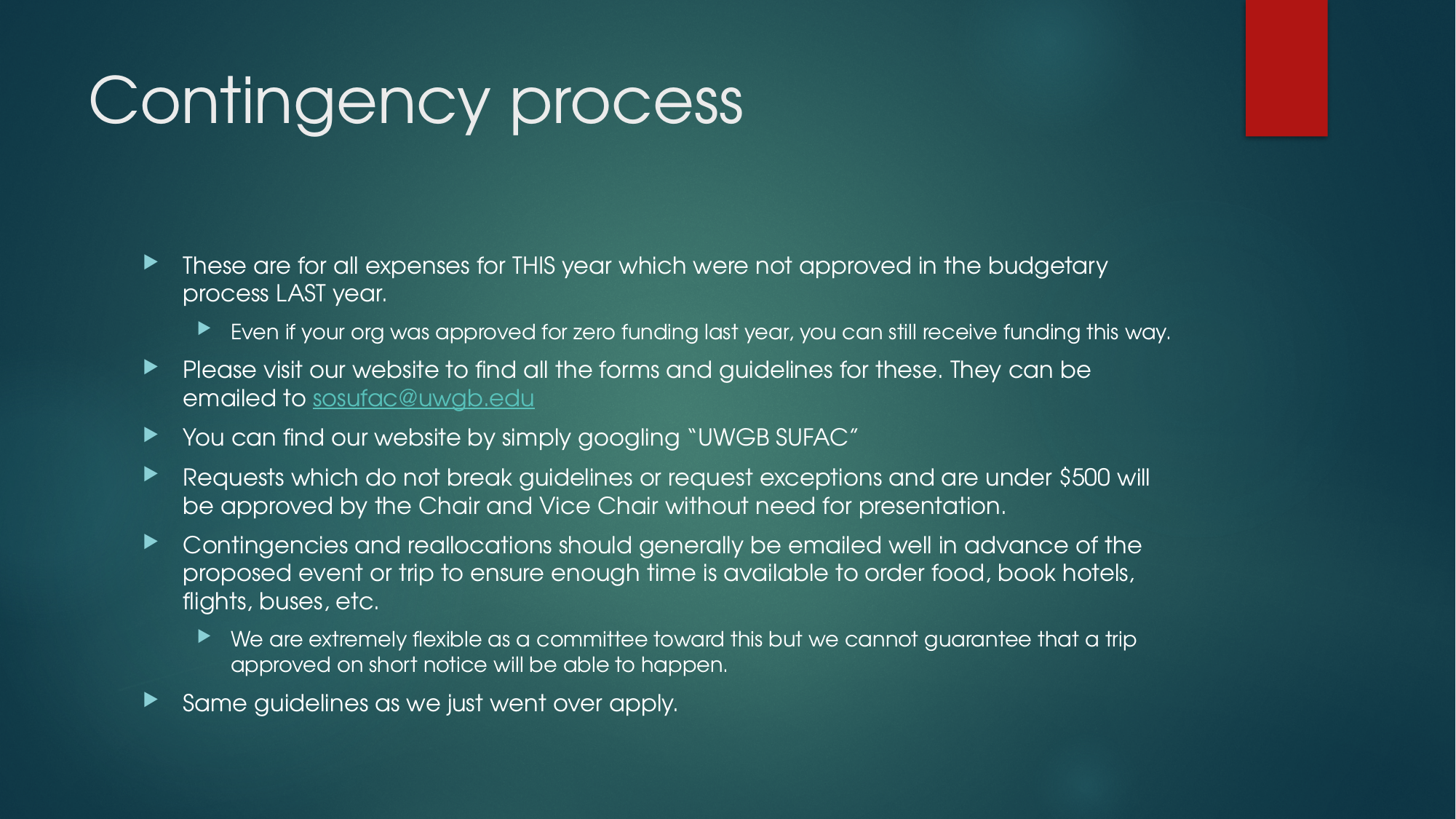

# Contingency process
These are for all expenses for THIS year which were not approved in the budgetary process LAST year.
Even if your org was approved for zero funding last year, you can still receive funding this way.
Please visit our website to find all the forms and guidelines for these. They can be emailed to sosufac@uwgb.edu
You can find our website by simply googling “UWGB SUFAC”
Requests which do not break guidelines or request exceptions and are under $500 will be approved by the Chair and Vice Chair without need for presentation.
Contingencies and reallocations should generally be emailed well in advance of the proposed event or trip to ensure enough time is available to order food, book hotels, flights, buses, etc.
We are extremely flexible as a committee toward this but we cannot guarantee that a trip approved on short notice will be able to happen.
Same guidelines as we just went over apply.